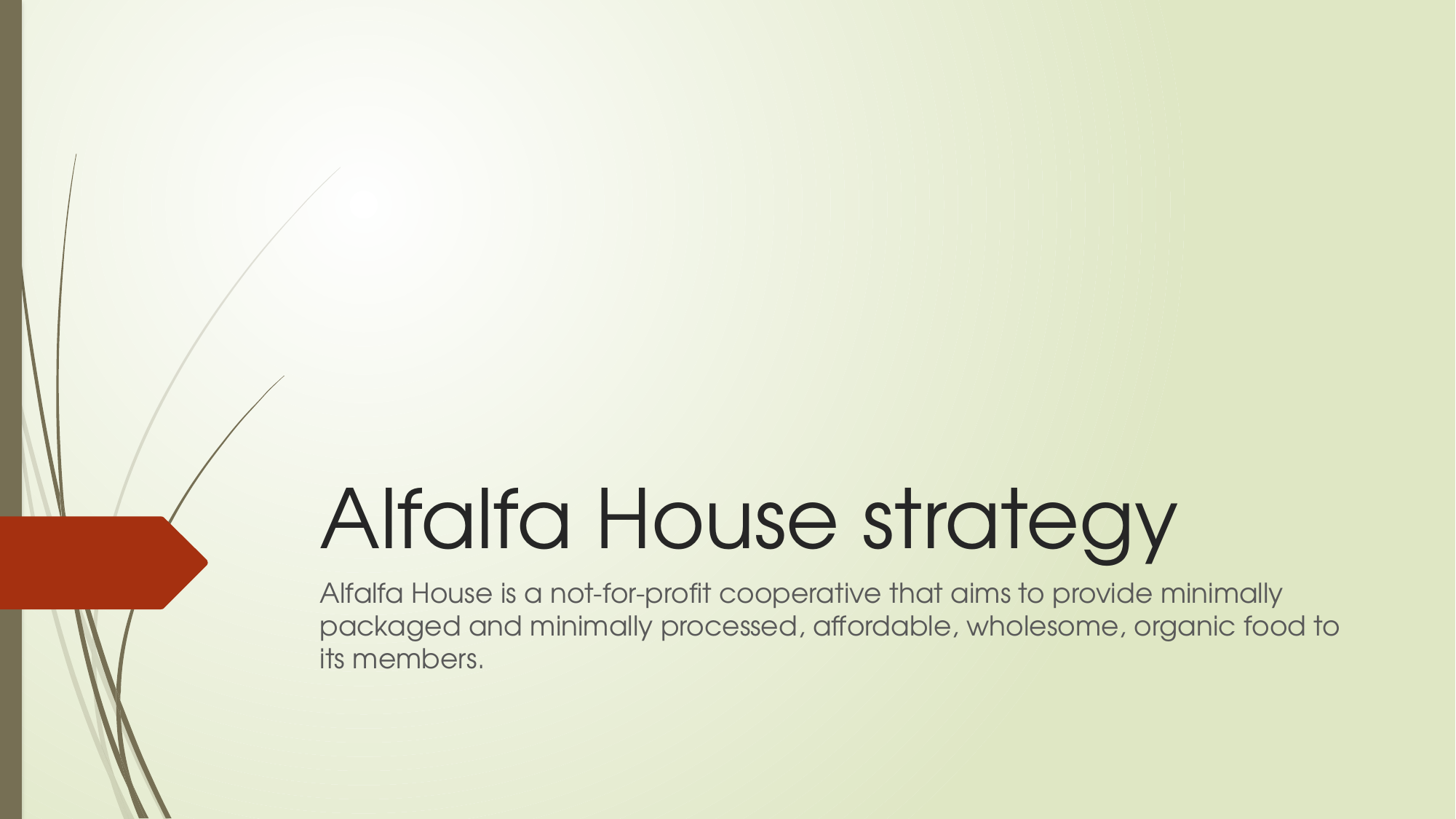

# Alfalfa House strategy
Alfalfa House is a not-for-profit cooperative that aims to provide minimally packaged and minimally processed, affordable, wholesome, organic food to its members.